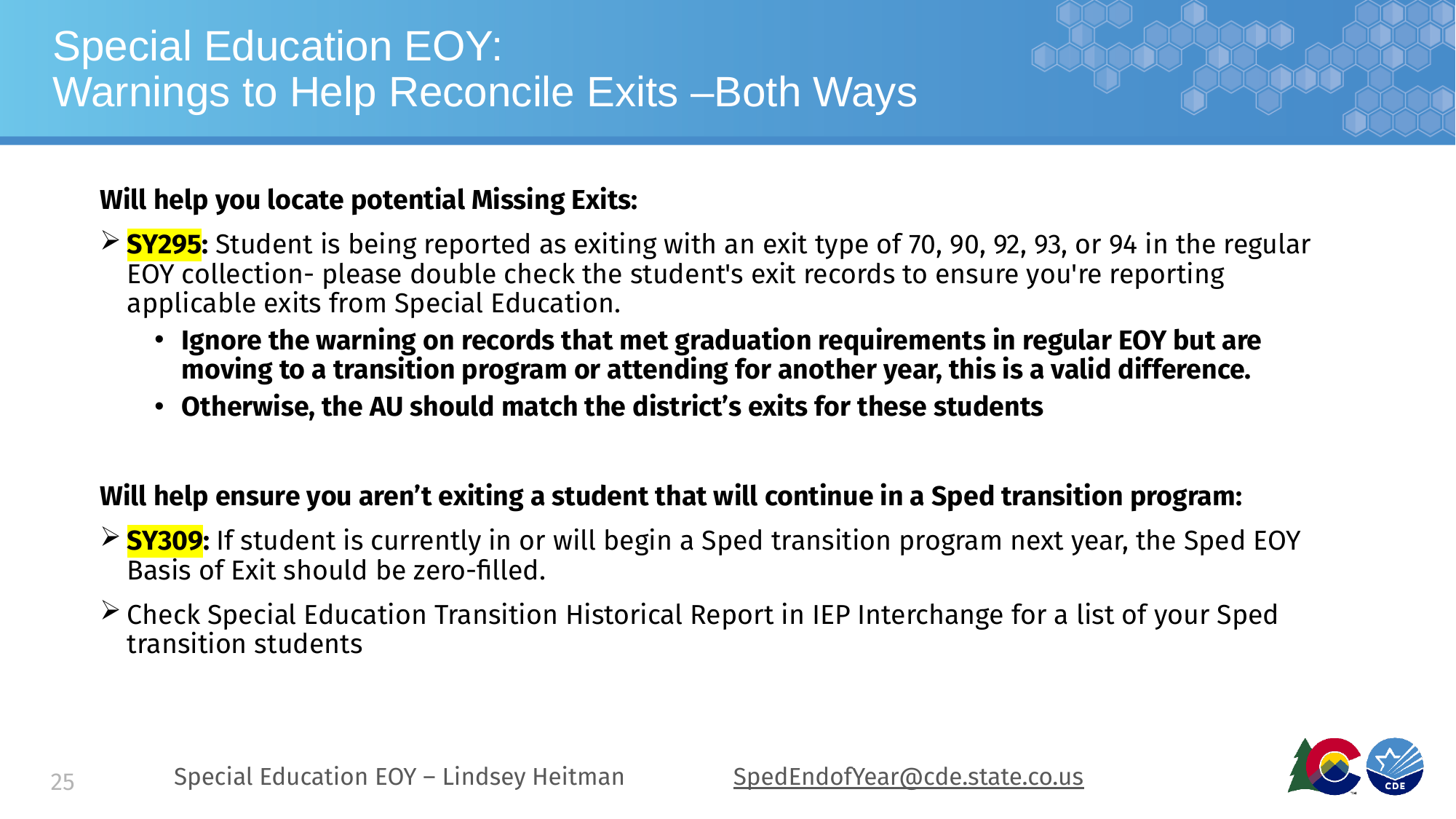

# Special Education EOY: Warnings to Help Reconcile Exits –Both Ways
Will help you locate potential Missing Exits:
SY295: Student is being reported as exiting with an exit type of 70, 90, 92, 93, or 94 in the regular EOY collection- please double check the student's exit records to ensure you're reporting applicable exits from Special Education.
Ignore the warning on records that met graduation requirements in regular EOY but are moving to a transition program or attending for another year, this is a valid difference.
Otherwise, the AU should match the district’s exits for these students

Will help ensure you aren’t exiting a student that will continue in a Sped transition program:
SY309: If student is currently in or will begin a Sped transition program next year, the Sped EOY Basis of Exit should be zero-filled.
Check Special Education Transition Historical Report in IEP Interchange for a list of your Sped transition students

Special Education EOY – Lindsey Heitman
SpedEndofYear@cde.state.co.us

25